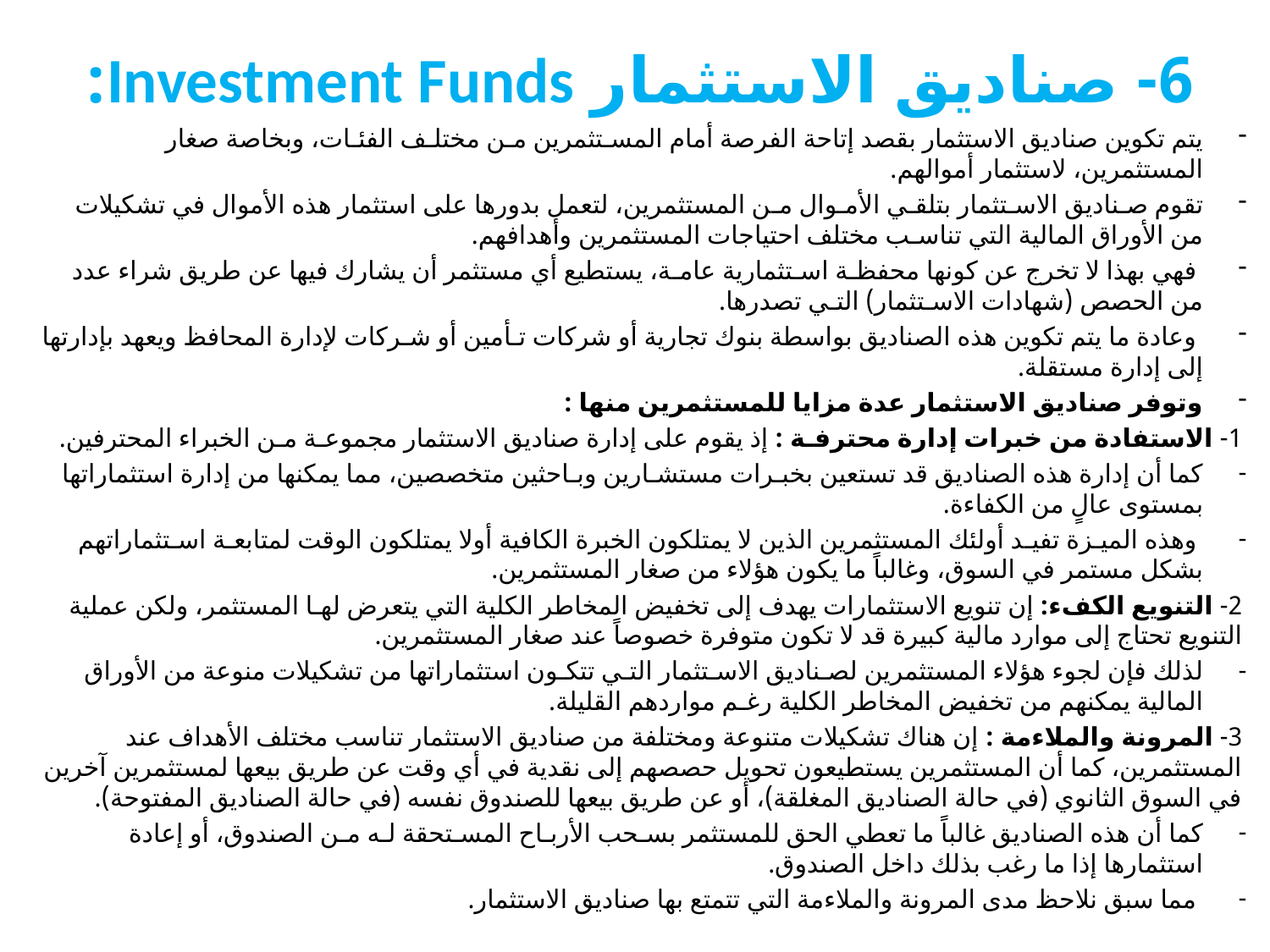

# 6- صناديق الاستثمار Investment Funds:
يتم تكوين صناديق الاستثمار بقصد إتاحة الفرصة أمام المسـتثمرين مـن مختلـف الفئـات، وبخاصة صغار المستثمرين، لاستثمار أموالهم.
تقوم صـناديق الاسـتثمار بتلقـي الأمـوال مـن المستثمرين، لتعمل بدورها على استثمار هذه الأموال في تشكيلات من الأوراق المالية التي تناسـب مختلف احتياجات المستثمرين وأهدافهم.
 فهي بهذا لا تخرج عن كونها محفظـة اسـتثمارية عامـة، يستطيع أي مستثمر أن يشارك فيها عن طريق شراء عدد من الحصص (شهادات الاسـتثمار) التـي تصدرها.
 وعادة ما يتم تكوين هذه الصناديق بواسطة بنوك تجارية أو شركات تـأمين أو شـركات لإدارة المحافظ ويعهد بإدارتها إلى إدارة مستقلة.
وتوفر صناديق الاستثمار عدة مزايا للمستثمرين منها :
1- الاستفادة من خبرات إدارة محترفـة : إذ يقوم على إدارة صناديق الاستثمار مجموعـة مـن الخبراء المحترفين.
كما أن إدارة هذه الصناديق قد تستعين بخبـرات مستشـارين وبـاحثين متخصصين، مما يمكنها من إدارة استثماراتها بمستوى عالٍ من الكفاءة.
 وهذه الميـزة تفيـد أولئك المستثمرين الذين لا يمتلكون الخبرة الكافية أولا يمتلكون الوقت لمتابعـة اسـتثماراتهم بشكل مستمر في السوق، وغالباً ما يكون هؤلاء من صغار المستثمرين.
2- التنويع الكفء: إن تنويع الاستثمارات يهدف إلى تخفيض المخاطر الكلية التي يتعرض لهـا المستثمر، ولكن عملية التنويع تحتاج إلى موارد مالية كبيرة قد لا تكون متوفرة خصوصاً عند صغار المستثمرين.
لذلك فإن لجوء هؤلاء المستثمرين لصـناديق الاسـتثمار التـي تتكـون استثماراتها من تشكيلات منوعة من الأوراق المالية يمكنهم من تخفيض المخاطر الكلية رغـم مواردهم القليلة.
3- المرونة والملاءمة : إن هناك تشكيلات متنوعة ومختلفة من صناديق الاستثمار تناسب مختلف الأهداف عند المستثمرين، كما أن المستثمرين يستطيعون تحويل حصصهم إلى نقدية في أي وقت عن طريق بيعها لمستثمرين آخرين في السوق الثانوي (في حالة الصناديق المغلقة)، أو عن طريق بيعها للصندوق نفسه (في حالة الصناديق المفتوحة).
كما أن هذه الصناديق غالباً ما تعطي الحق للمستثمر بسـحب الأربـاح المسـتحقة لـه مـن الصندوق، أو إعادة استثمارها إذا ما رغب بذلك داخل الصندوق.
 مما سبق نلاحظ مدى المرونة والملاءمة التي تتمتع بها صناديق الاستثمار.